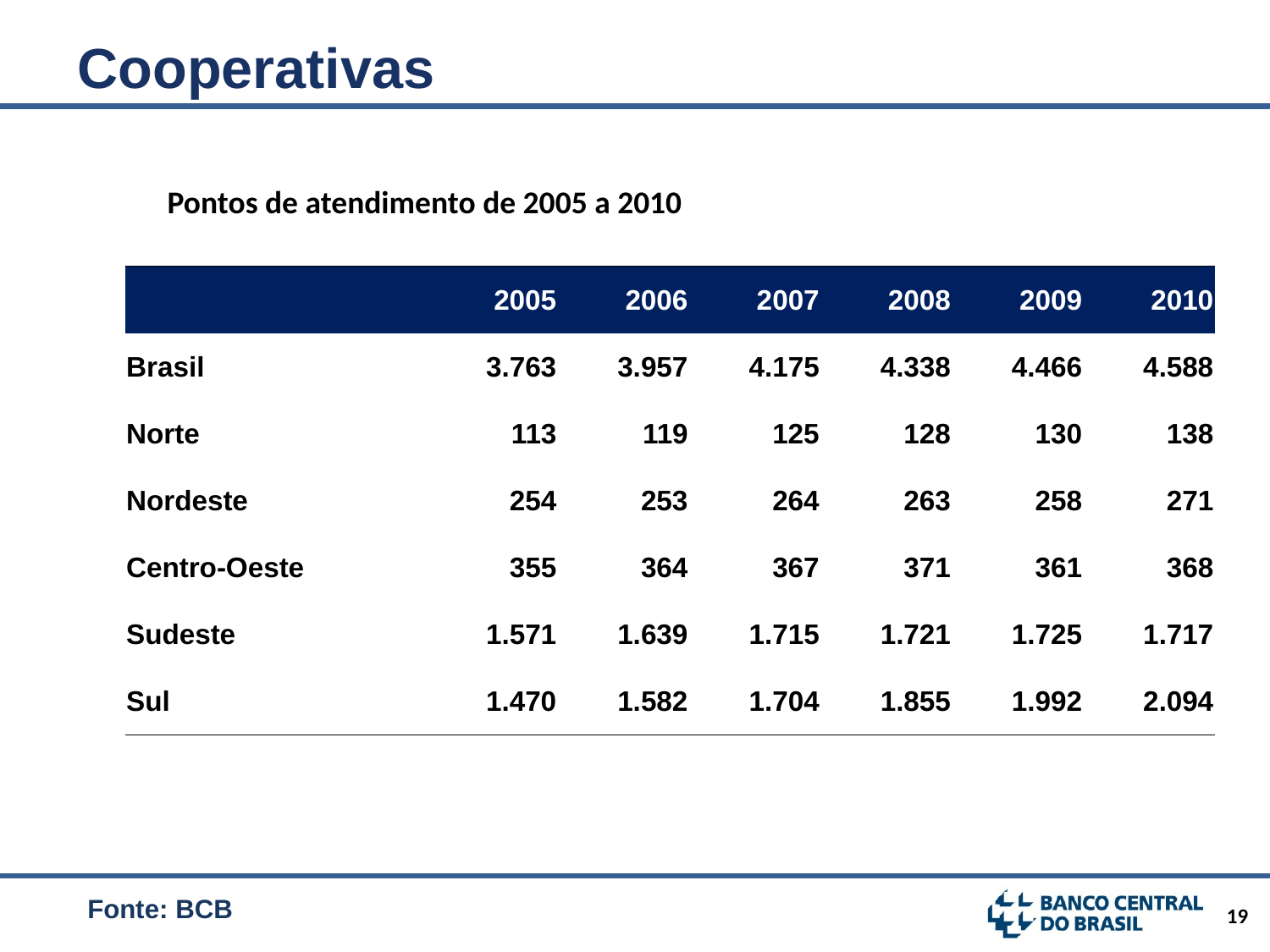

Cooperativas

Pontos de atendimento de 2005 a 2010
|  | 2005 | 2006 | 2007 | 2008 | 2009 | 2010 |
| --- | --- | --- | --- | --- | --- | --- |
| Brasil | 3.763 | 3.957 | 4.175 | 4.338 | 4.466 | 4.588 |
| Norte | 113 | 119 | 125 | 128 | 130 | 138 |
| Nordeste | 254 | 253 | 264 | 263 | 258 | 271 |
| Centro-Oeste | 355 | 364 | 367 | 371 | 361 | 368 |
| Sudeste | 1.571 | 1.639 | 1.715 | 1.721 | 1.725 | 1.717 |
| Sul | 1.470 | 1.582 | 1.704 | 1.855 | 1.992 | 2.094 |
Fonte: BCB